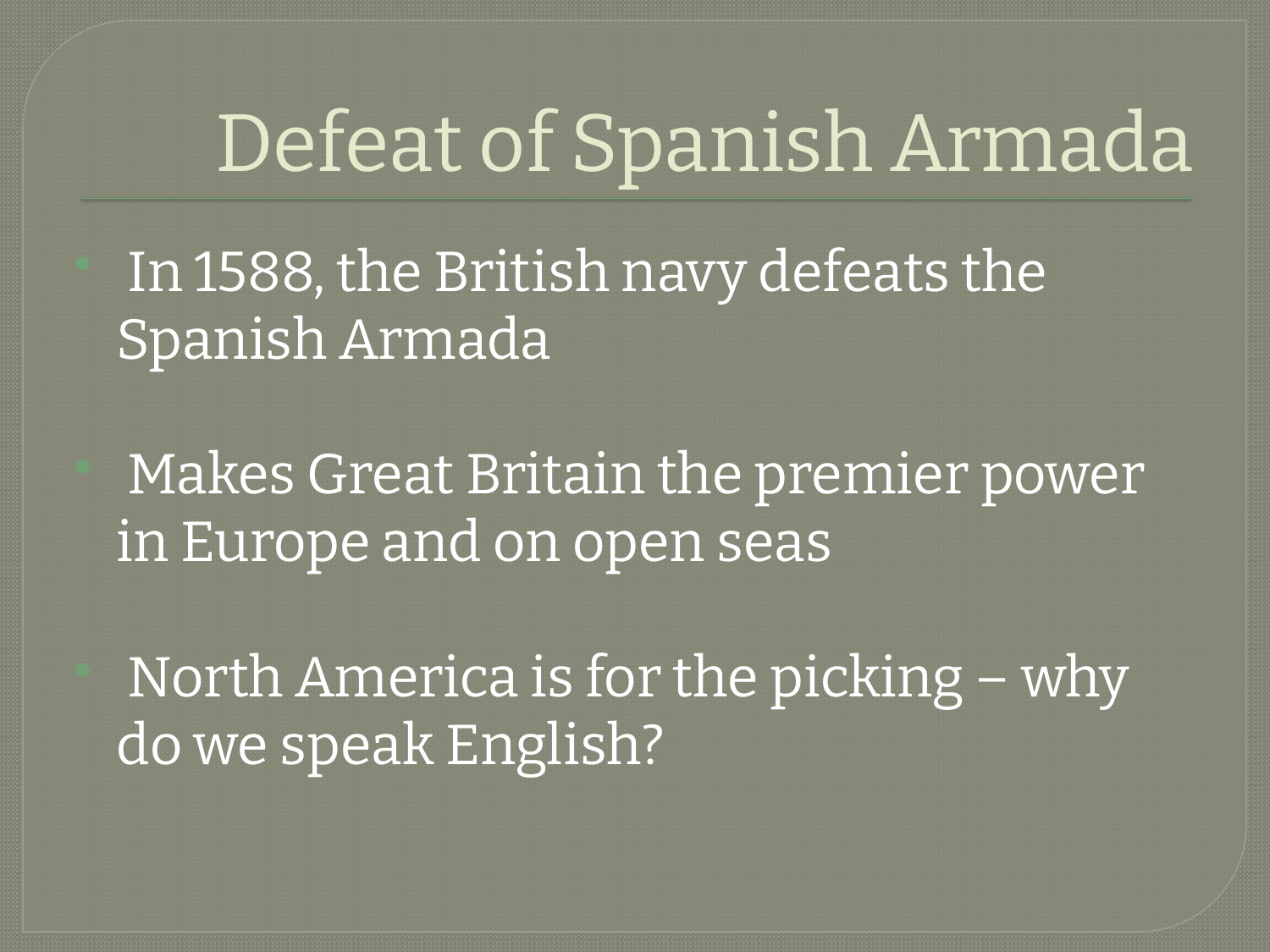

# Defeat of Spanish Armada
 In 1588, the British navy defeats the Spanish Armada

 Makes Great Britain the premier power in Europe and on open seas

 North America is for the picking – why do we speak English?